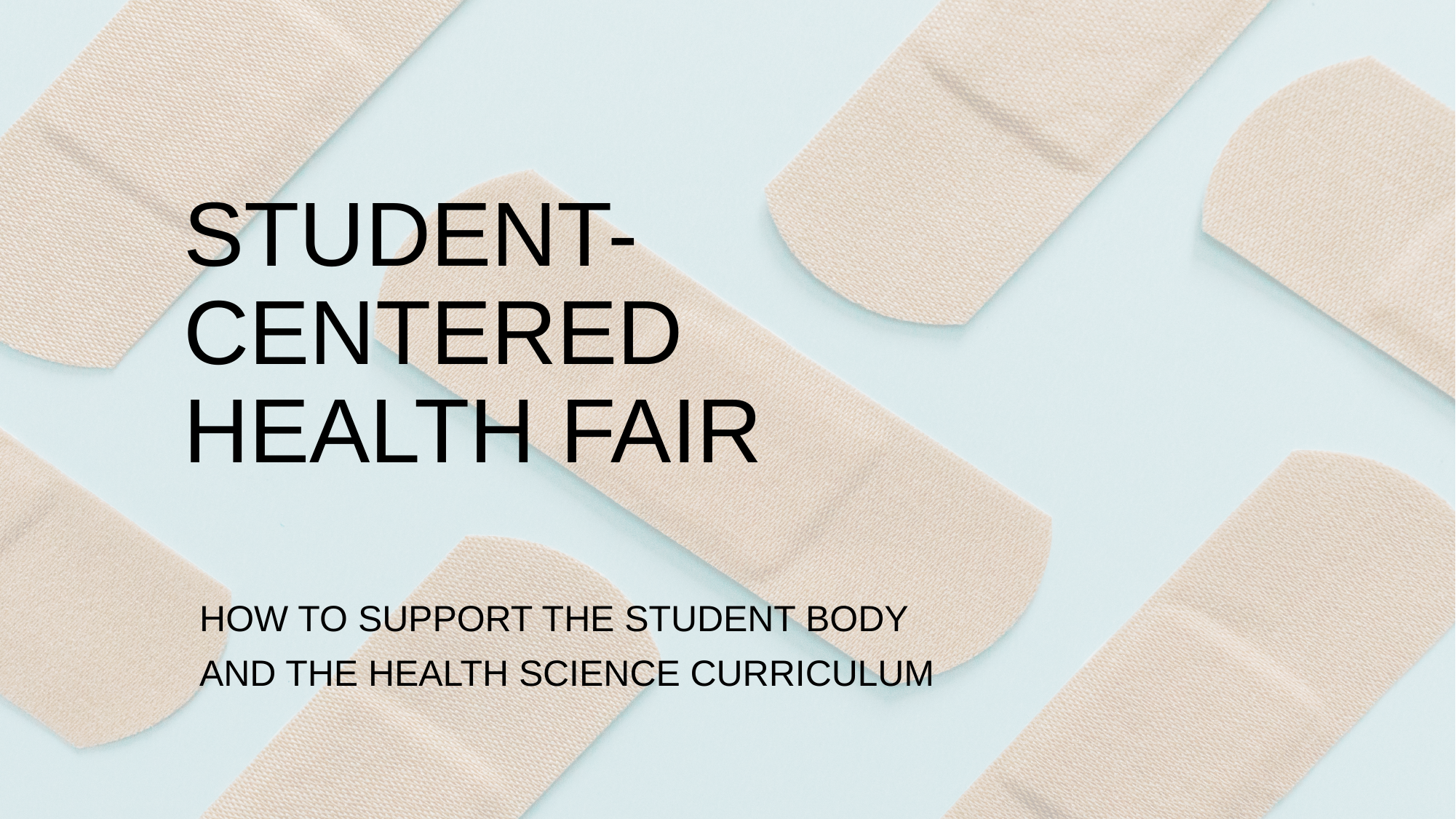

# STUDENT- CENTERED HEALTH FAIR
HOW TO SUPPORT THE STUDENT BODY
AND THE HEALTH SCIENCE CURRICULUM